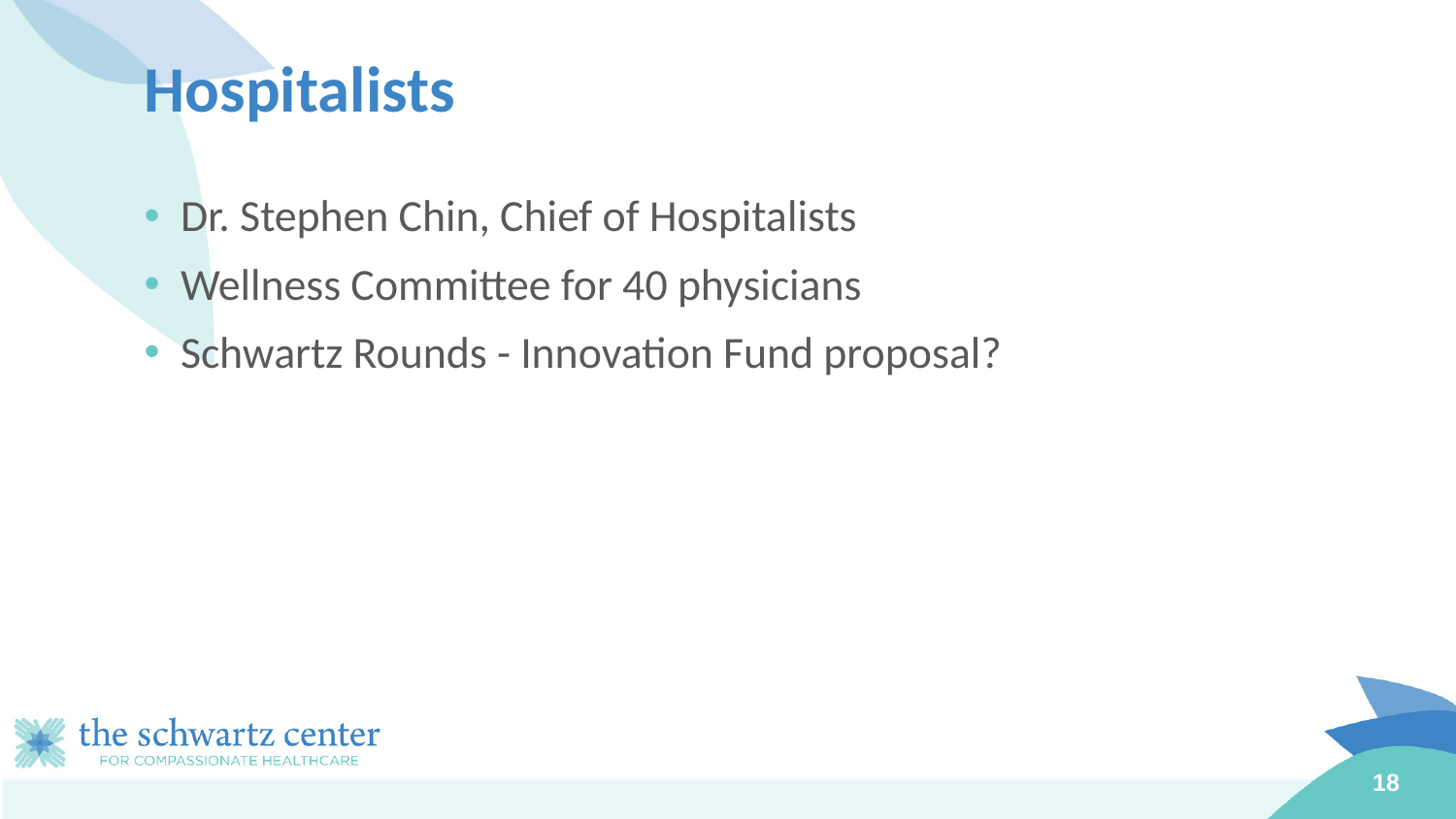

# Hospitalists
Dr. Stephen Chin, Chief of Hospitalists
Wellness Committee for 40 physicians
Schwartz Rounds - Innovation Fund proposal?